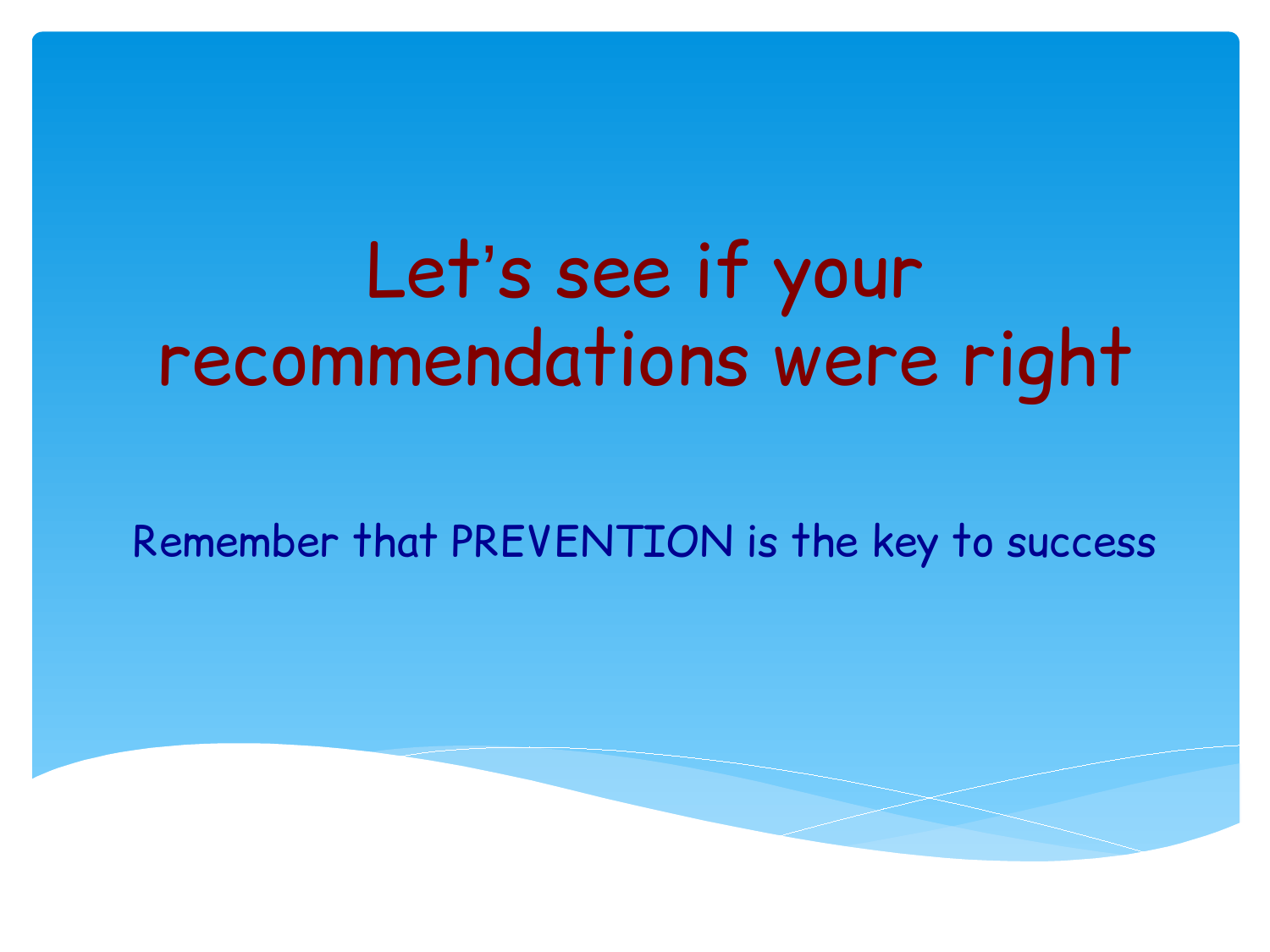

# Let’s see if your recommendations were right
Remember that PREVENTION is the key to success